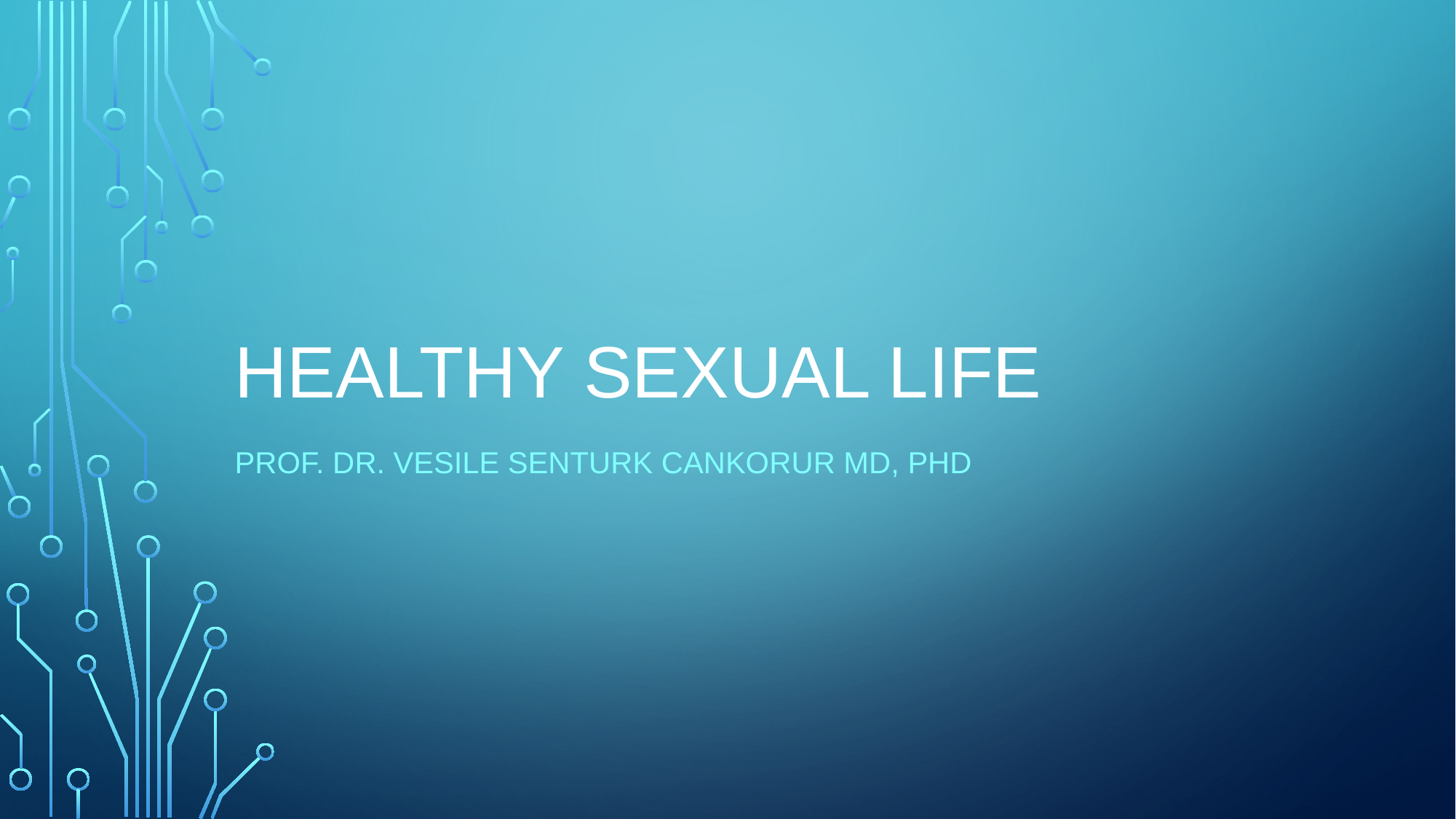

# Healthy sexual lıfe
Prof. Dr. Vesıle senturk cankorur MD, PhD